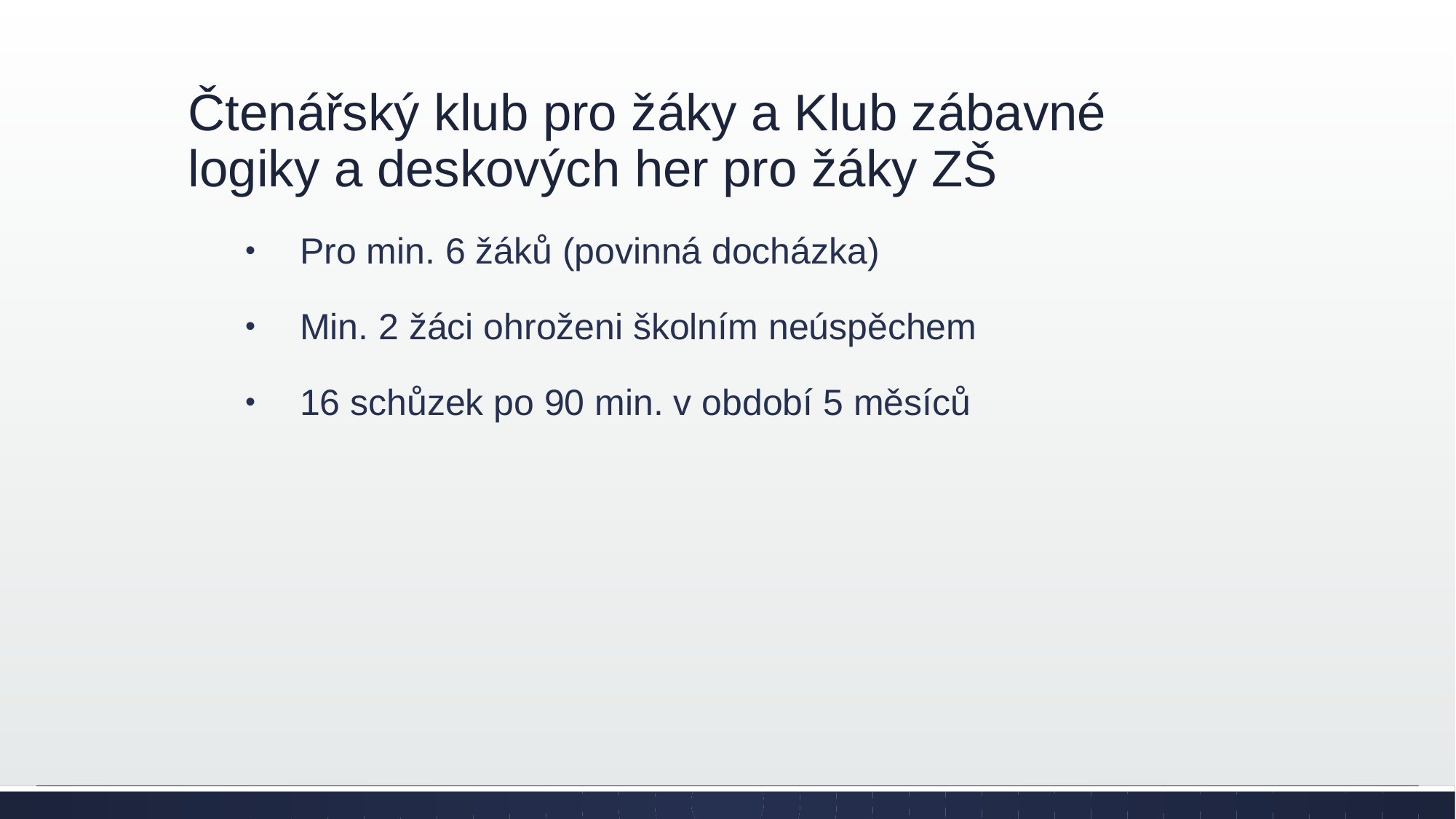

# Čtenářský klub pro žáky a Klub zábavné logiky a deskových her pro žáky ZŠ
Pro min. 6 žáků (povinná docházka)
Min. 2 žáci ohroženi školním neúspěchem
16 schůzek po 90 min. v období 5 měsíců